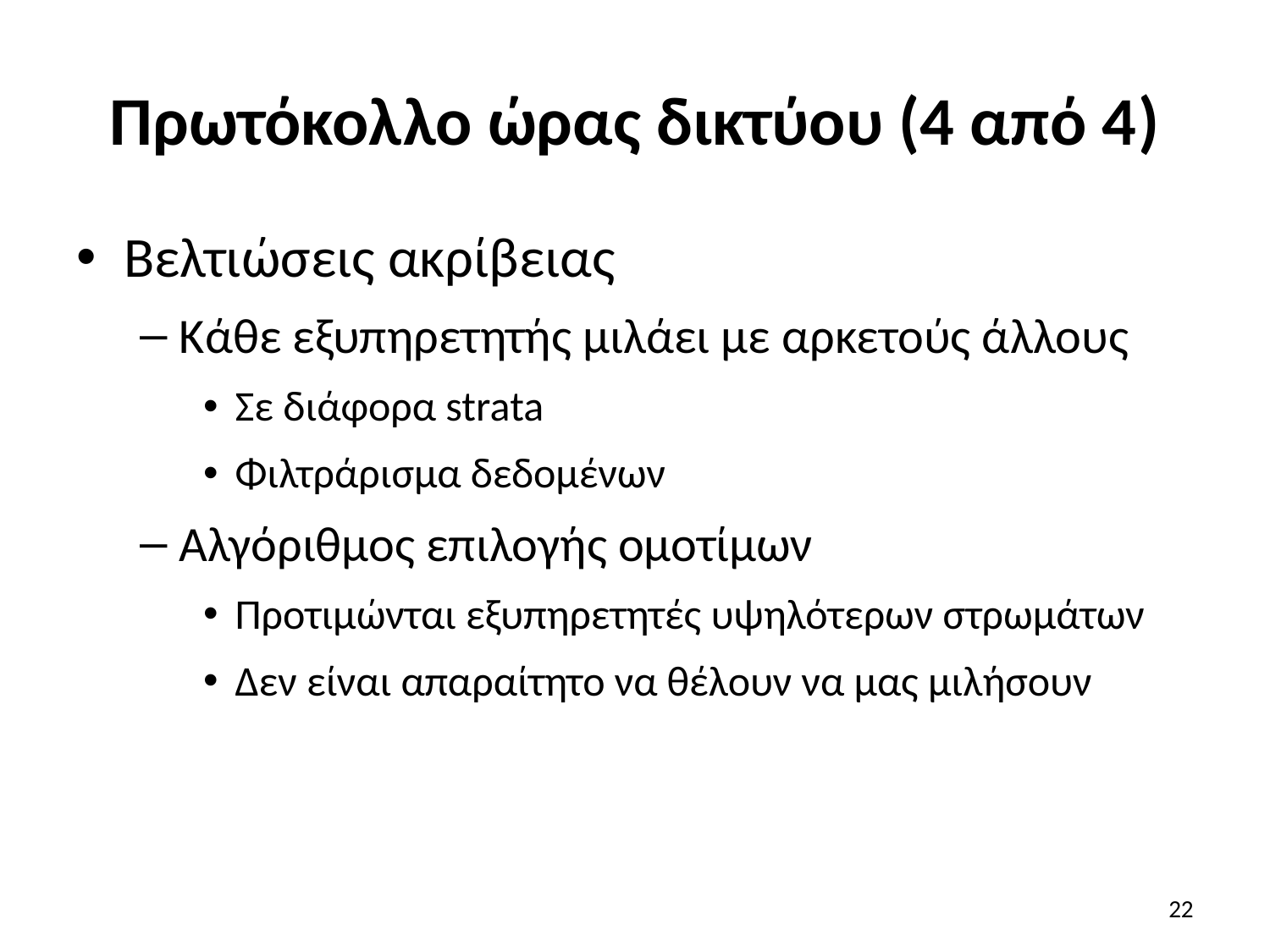

# Πρωτόκολλο ώρας δικτύου (4 από 4)
Βελτιώσεις ακρίβειας
Κάθε εξυπηρετητής μιλάει με αρκετούς άλλους
Σε διάφορα strata
Φιλτράρισμα δεδομένων
Αλγόριθμος επιλογής ομοτίμων
Προτιμώνται εξυπηρετητές υψηλότερων στρωμάτων
Δεν είναι απαραίτητο να θέλουν να μας μιλήσουν
22